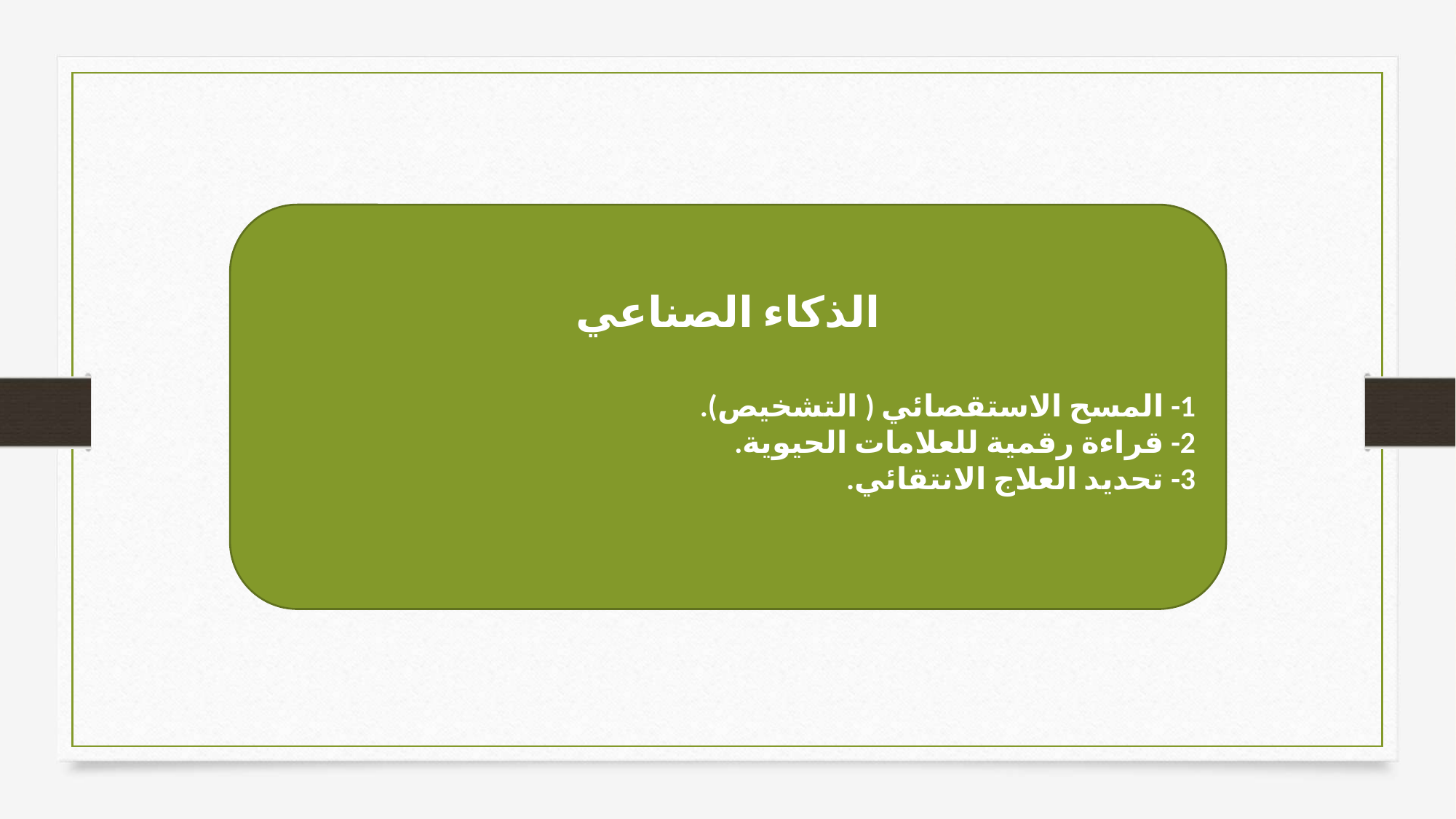

الذكاء الصناعي

1- المسح الاستقصائي ( التشخيص).
2- قراءة رقمية للعلامات الحيوية.
3- تحديد العلاج الانتقائي.